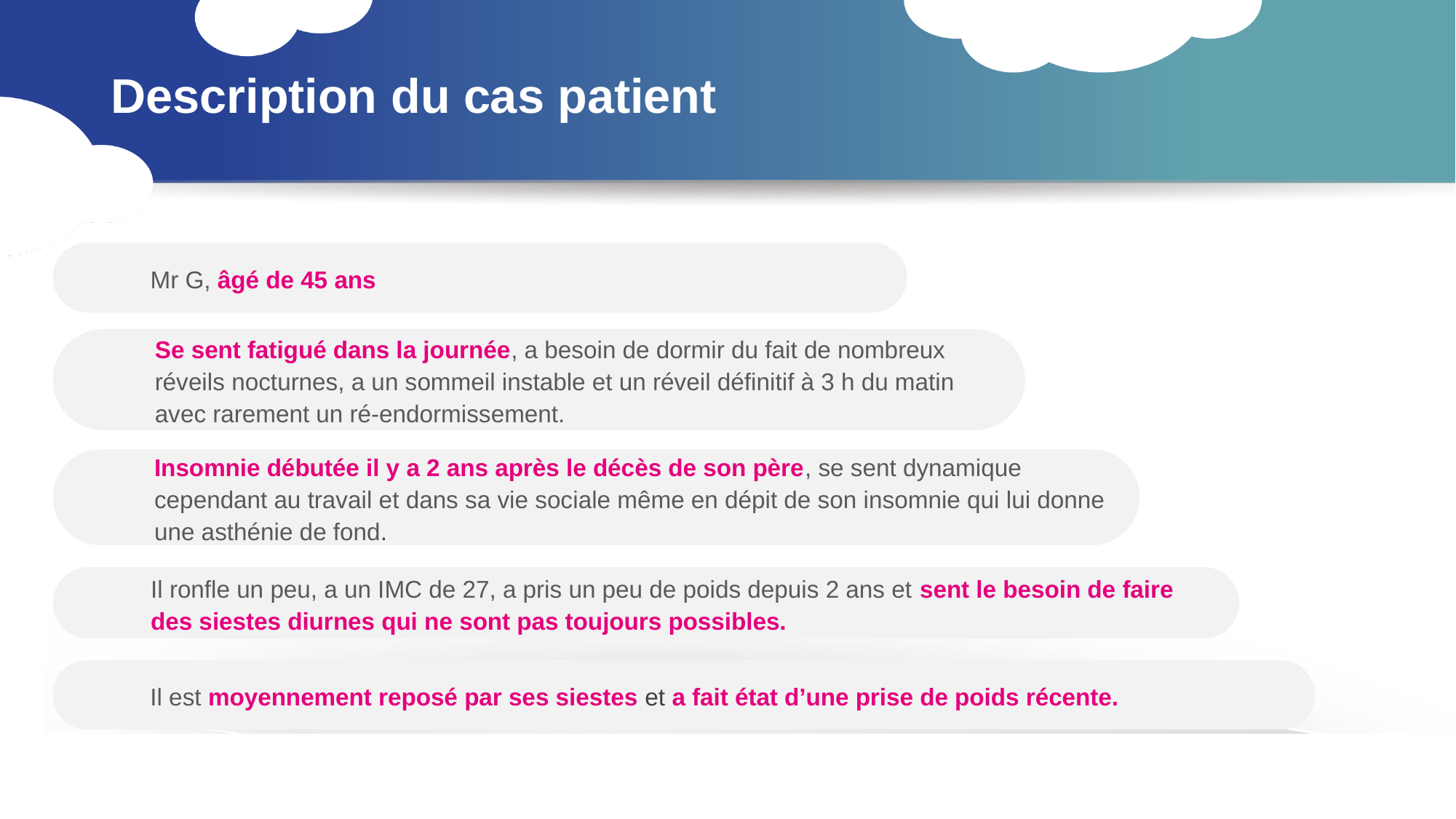

# Description du cas patient
Mr G, âgé de 45 ans
Se sent fatigué dans la journée, a besoin de dormir du fait de nombreux réveils nocturnes, a un sommeil instable et un réveil définitif à 3 h du matin avec rarement un ré-endormissement.
Insomnie débutée il y a 2 ans après le décès de son père, se sent dynamique cependant au travail et dans sa vie sociale même en dépit de son insomnie qui lui donne une asthénie de fond.
Il ronfle un peu, a un IMC de 27, a pris un peu de poids depuis 2 ans et sent le besoin de faire des siestes diurnes qui ne sont pas toujours possibles.
Il est moyennement reposé par ses siestes et a fait état d’une prise de poids récente.